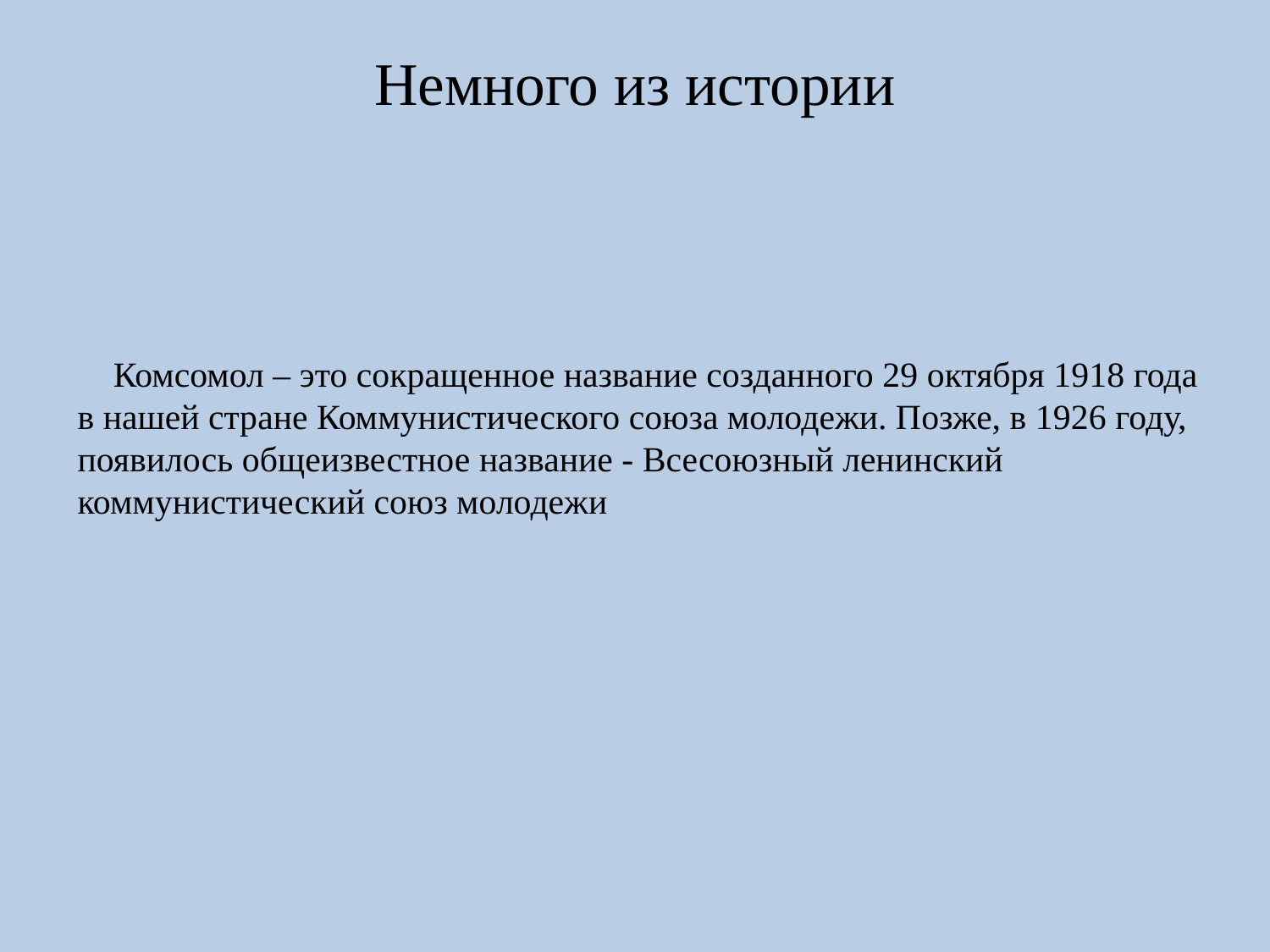

# Немного из истории

    Комсомол – это сокращенное название созданного 29 октября 1918 года в нашей стране Коммунистического союза молодежи. Позже, в 1926 году, появилось общеизвестное название - Всесоюзный ленинский коммунистический союз молодежи